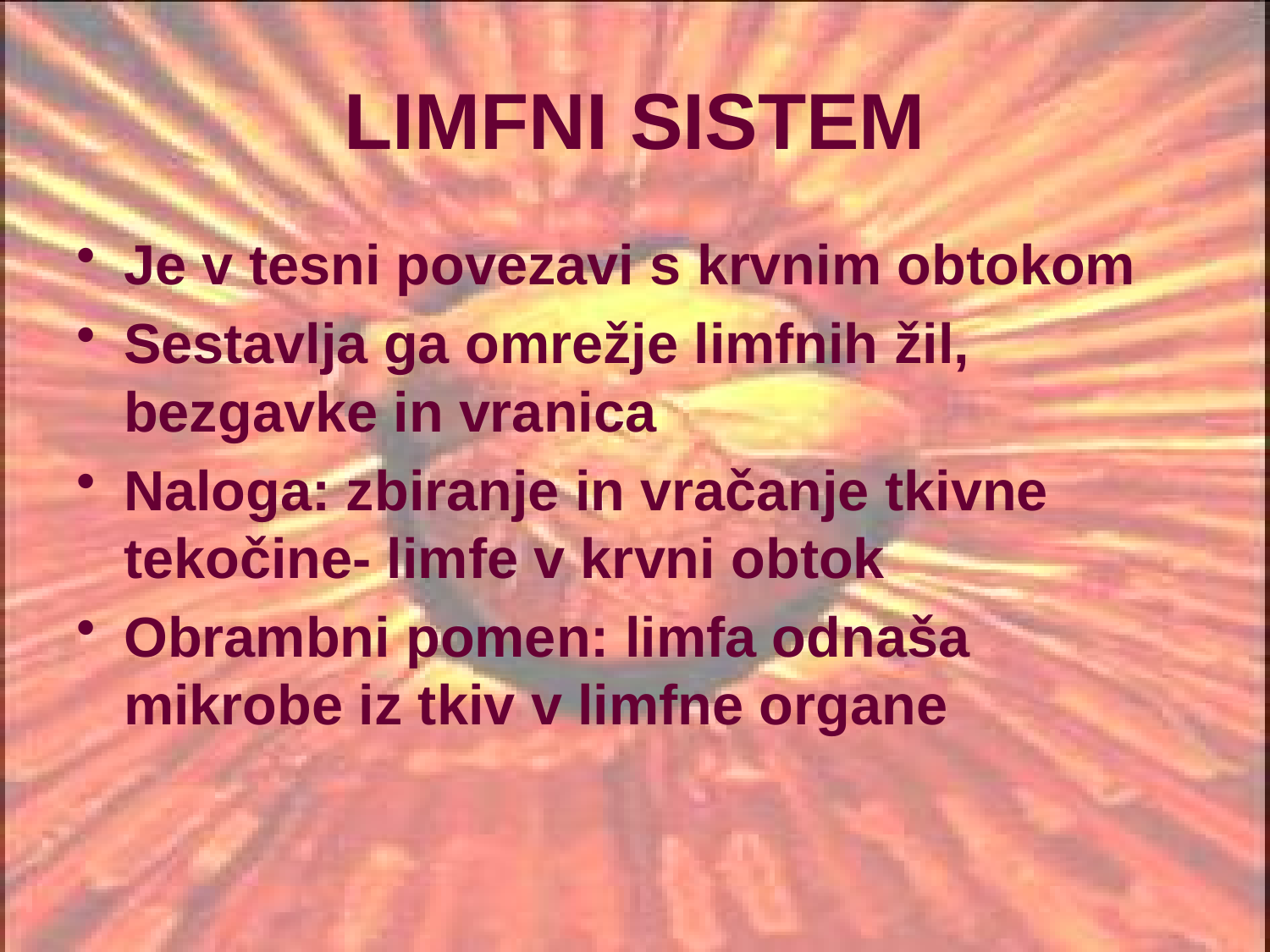

# LIMFNI SISTEM
Je v tesni povezavi s krvnim obtokom
Sestavlja ga omrežje limfnih žil, bezgavke in vranica
Naloga: zbiranje in vračanje tkivne tekočine- limfe v krvni obtok
Obrambni pomen: limfa odnaša mikrobe iz tkiv v limfne organe